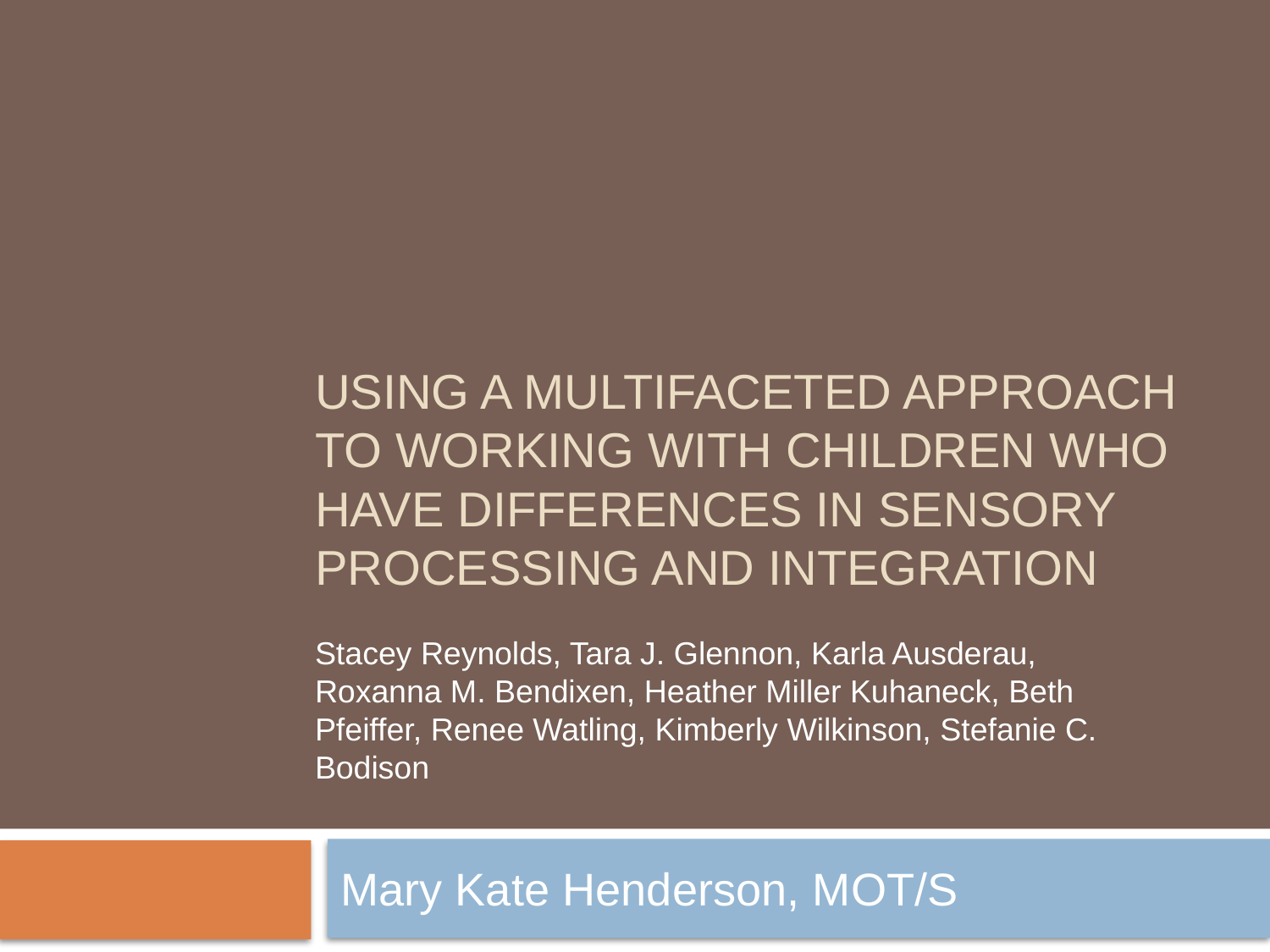

# Using a multifaceted approach to working with children who have differences in sensory processing and integration
Stacey Reynolds, Tara J. Glennon, Karla Ausderau,
Roxanna M. Bendixen, Heather Miller Kuhaneck, Beth Pfeiffer, Renee Watling, Kimberly Wilkinson, Stefanie C. Bodison

Mary Kate Henderson, MOT/S